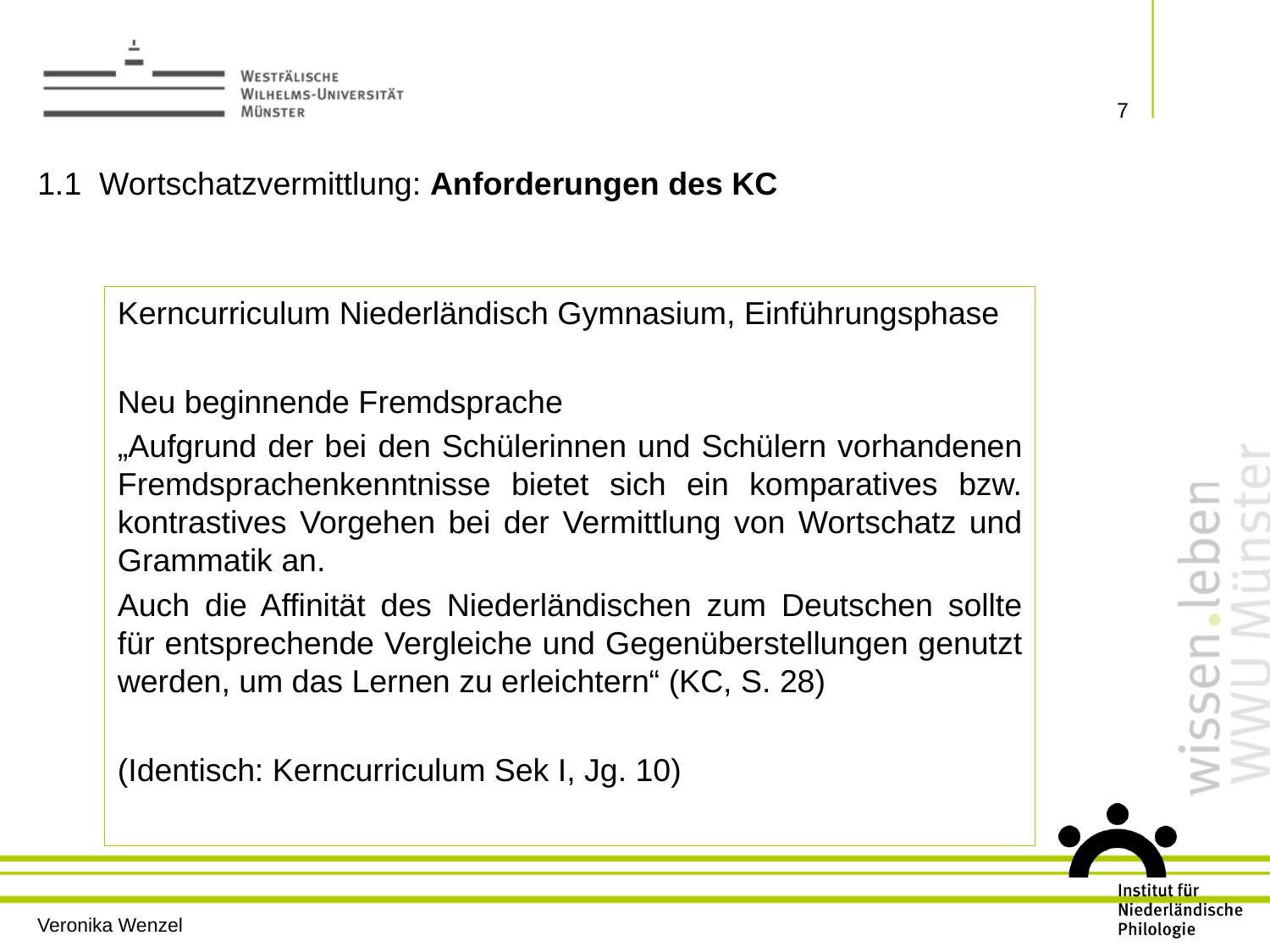

# 1.1  Wortschatzvermittlung: Anforderungen des KC
7
Kerncurriculum Niederländisch Gymnasium, Einführungsphase

Neu beginnende Fremdsprache
„Aufgrund der bei den Schülerinnen und Schülern vorhandenen Fremdsprachenkenntnisse bietet sich ein komparatives bzw. kontrastives Vorgehen bei der Vermittlung von Wortschatz und Grammatik an.
Auch die Affinität des Niederländischen zum Deutschen sollte für entsprechende Vergleiche und Gegenüberstellungen genutzt werden, um das Lernen zu erleichtern“ (KC, S. 28)

(Identisch: Kerncurriculum Sek I, Jg. 10)